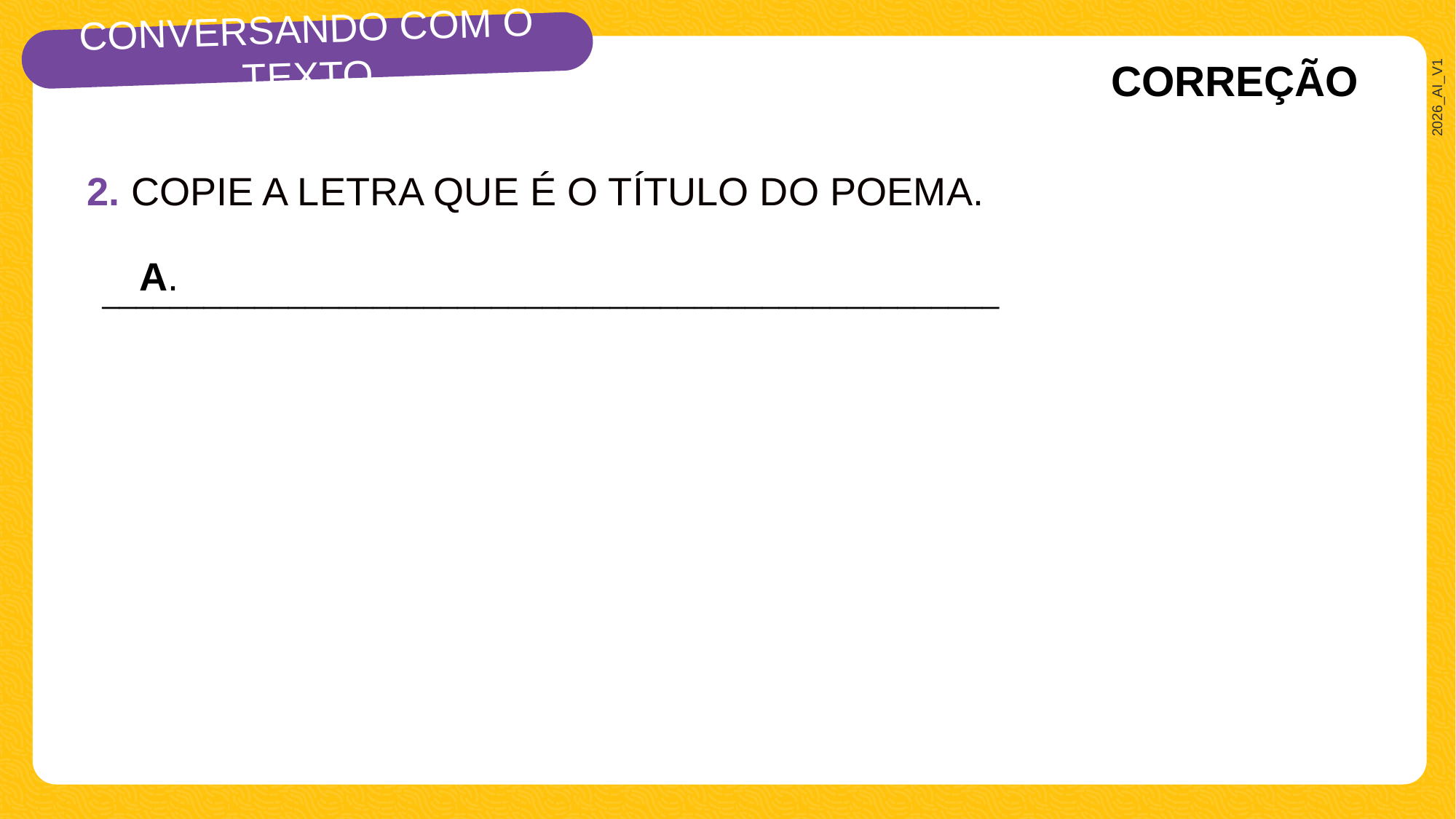

CORREÇÃO
#
2. COPIE A LETRA QUE É O TÍTULO DO POEMA.
A.
_____________________________________________________